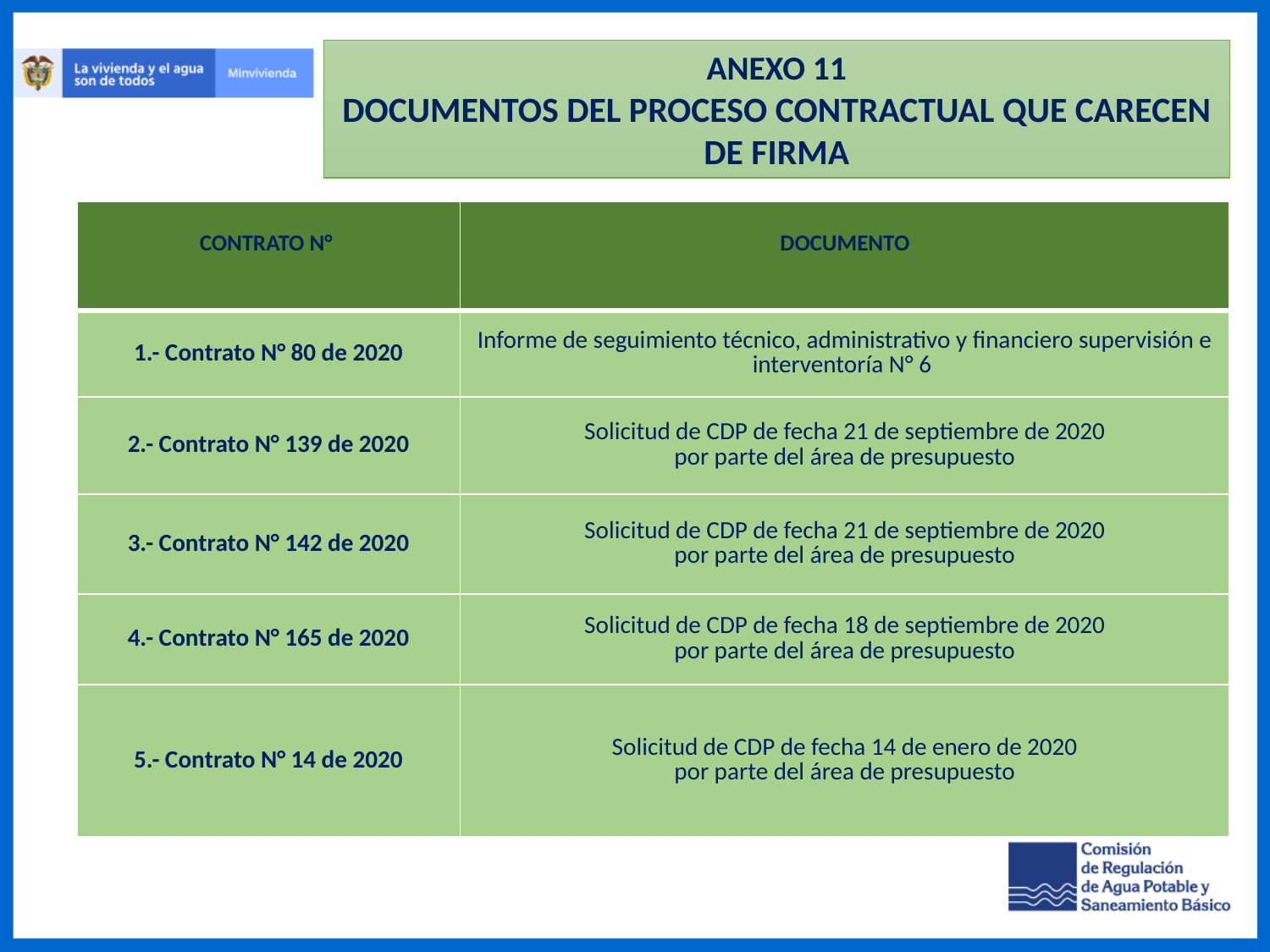

ANEXO 11
DOCUMENTOS DEL PROCESO CONTRACTUAL QUE CARECEN DE FIRMA
| CONTRATO N° | DOCUMENTO |
| --- | --- |
| 1.- Contrato N° 80 de 2020 | Informe de seguimiento técnico, administrativo y financiero supervisión e interventoría N° 6 |
| 2.- Contrato N° 139 de 2020 | Solicitud de CDP de fecha 21 de septiembre de 2020 por parte del área de presupuesto |
| 3.- Contrato N° 142 de 2020 | Solicitud de CDP de fecha 21 de septiembre de 2020 por parte del área de presupuesto |
| 4.- Contrato N° 165 de 2020 | Solicitud de CDP de fecha 18 de septiembre de 2020 por parte del área de presupuesto |
| 5.- Contrato N° 14 de 2020 | Solicitud de CDP de fecha 14 de enero de 2020 por parte del área de presupuesto |